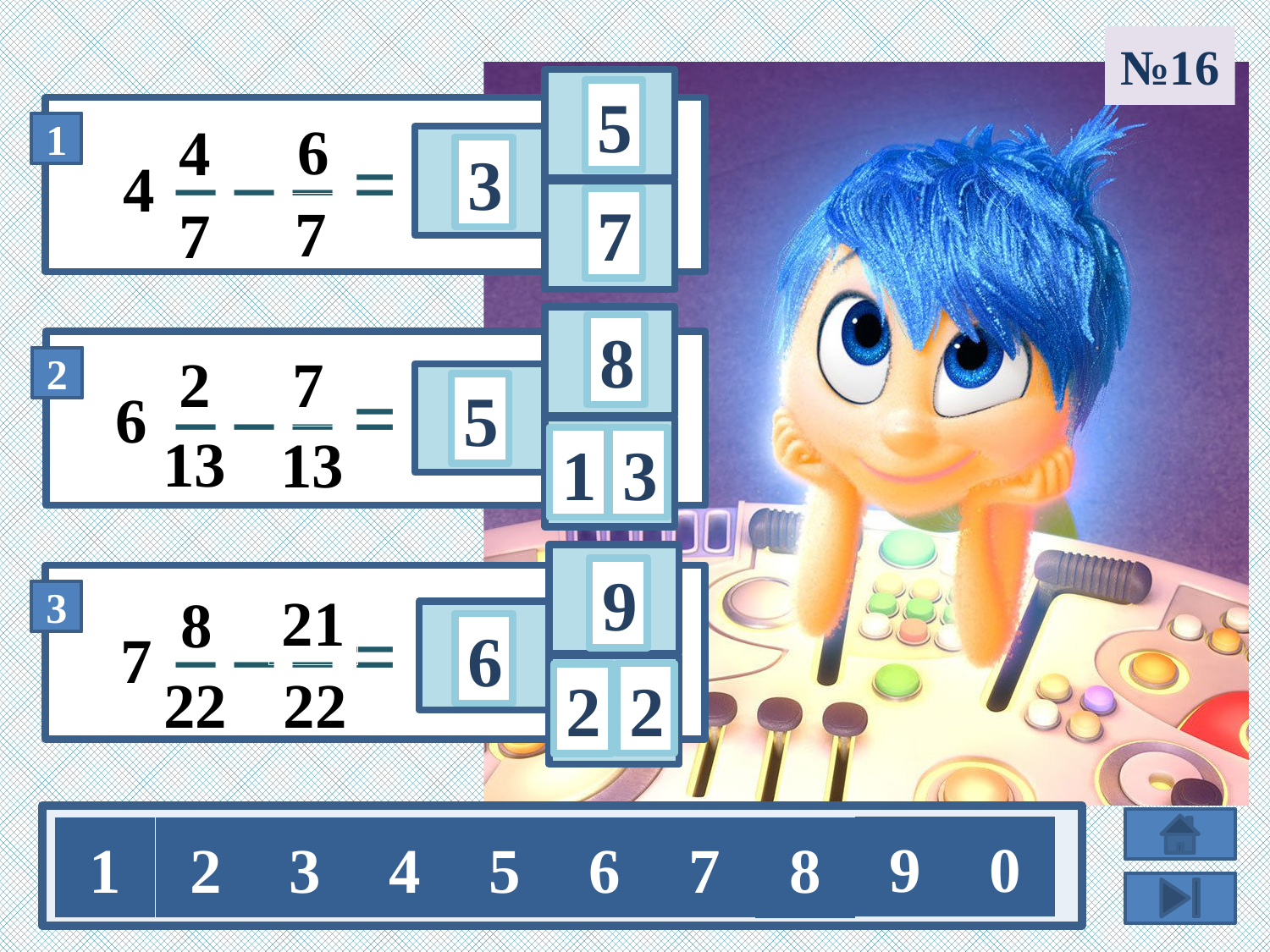

№16
5
6
4
3
4
7
7
7
8
 2
7
6
5
13
13
1
3
9
21
8
7
6
22
22
2
2

9
0
1
2
3
4
5
6
7
8